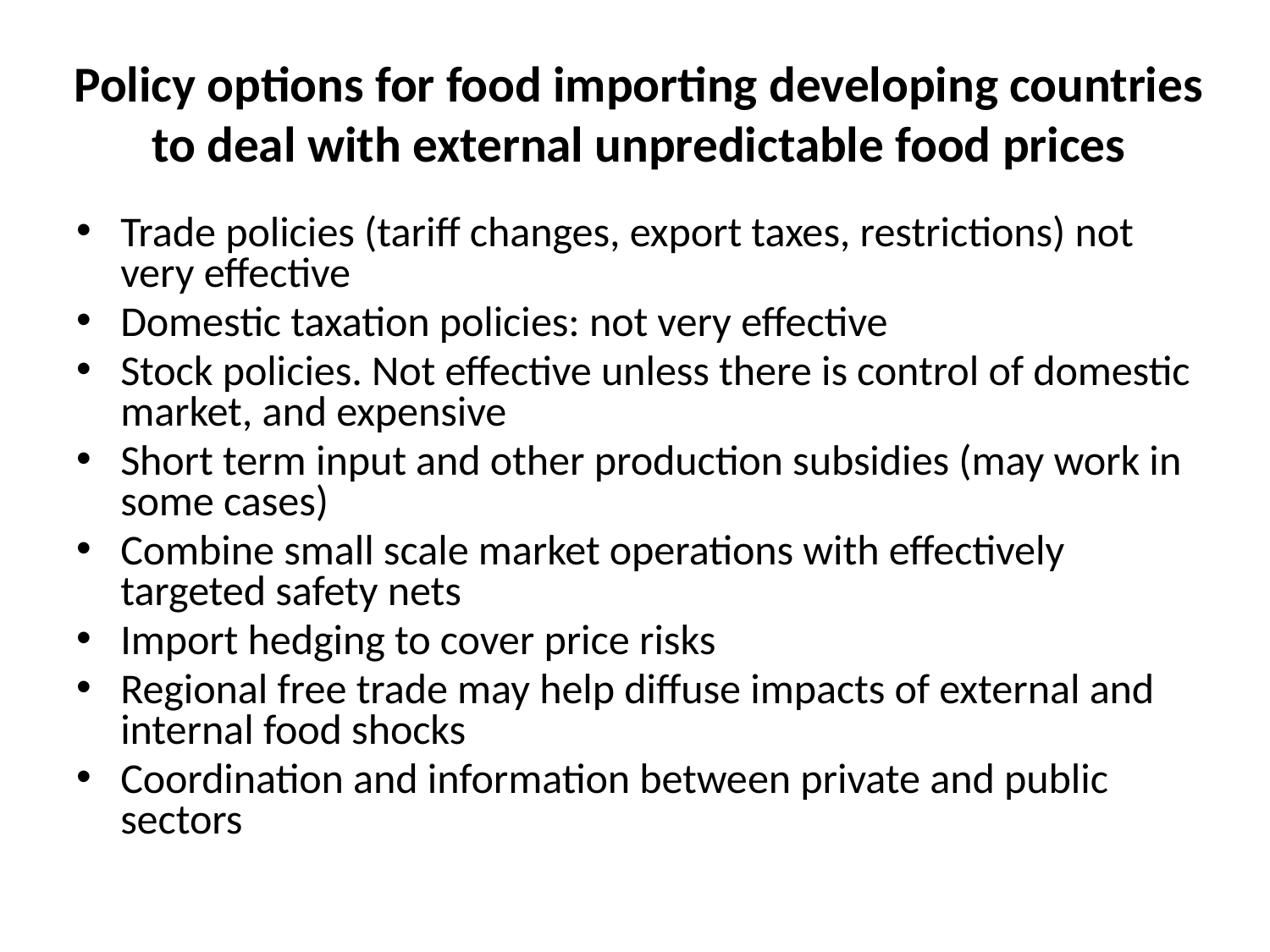

# Policy options for food importing developing countries to deal with external unpredictable food prices
Trade policies (tariff changes, export taxes, restrictions) not very effective
Domestic taxation policies: not very effective
Stock policies. Not effective unless there is control of domestic market, and expensive
Short term input and other production subsidies (may work in some cases)
Combine small scale market operations with effectively targeted safety nets
Import hedging to cover price risks
Regional free trade may help diffuse impacts of external and internal food shocks
Coordination and information between private and public sectors